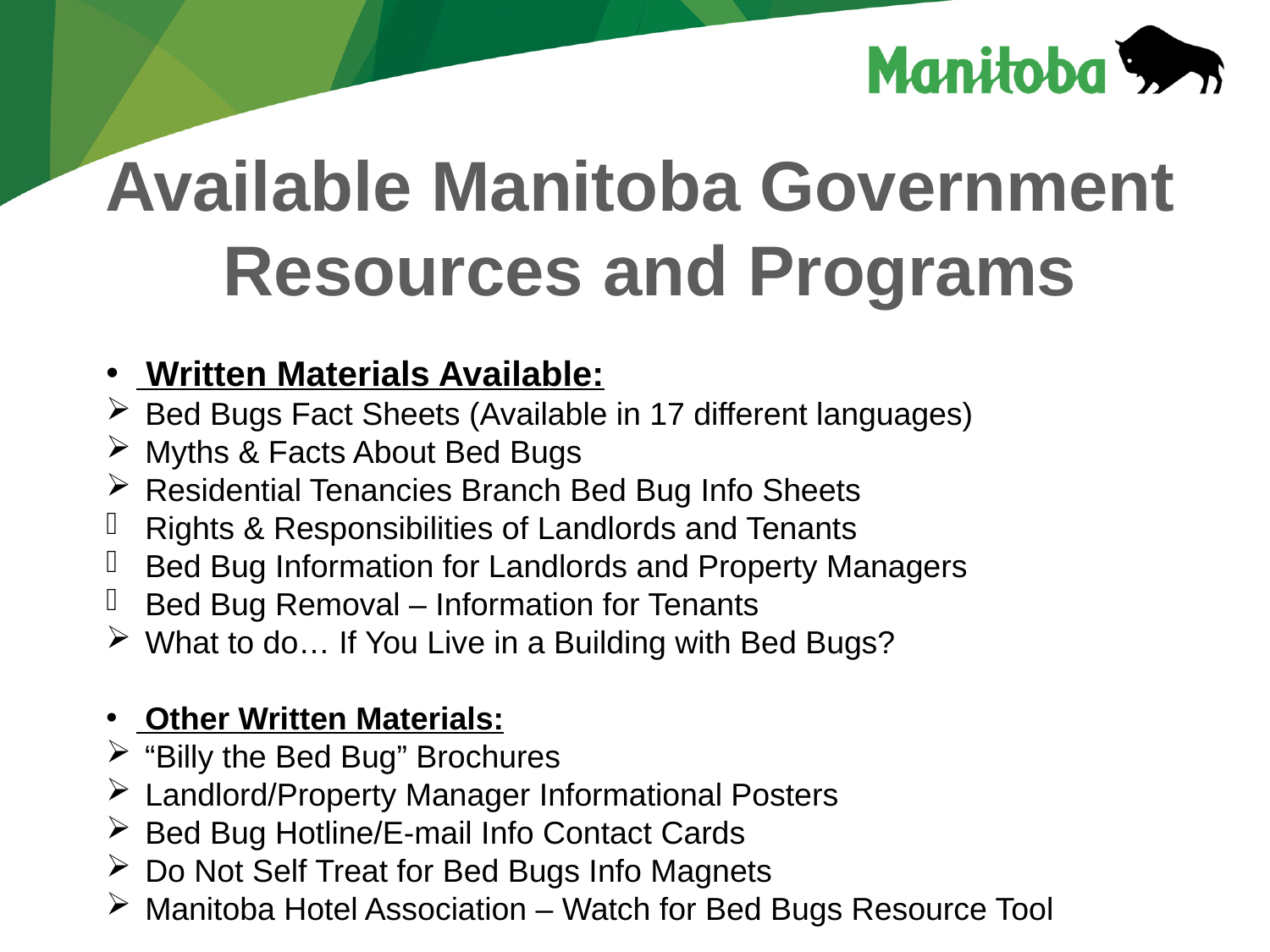

Available Manitoba Government
Resources and Programs

 Written Materials Available:
 Bed Bugs Fact Sheets (Available in 17 different languages)
 Myths & Facts About Bed Bugs
 Residential Tenancies Branch Bed Bug Info Sheets
 Rights & Responsibilities of Landlords and Tenants
 Bed Bug Information for Landlords and Property Managers
 Bed Bug Removal – Information for Tenants
 What to do… If You Live in a Building with Bed Bugs?

 Other Written Materials:
 “Billy the Bed Bug” Brochures
 Landlord/Property Manager Informational Posters
 Bed Bug Hotline/E-mail Info Contact Cards
 Do Not Self Treat for Bed Bugs Info Magnets
 Manitoba Hotel Association – Watch for Bed Bugs Resource Tool